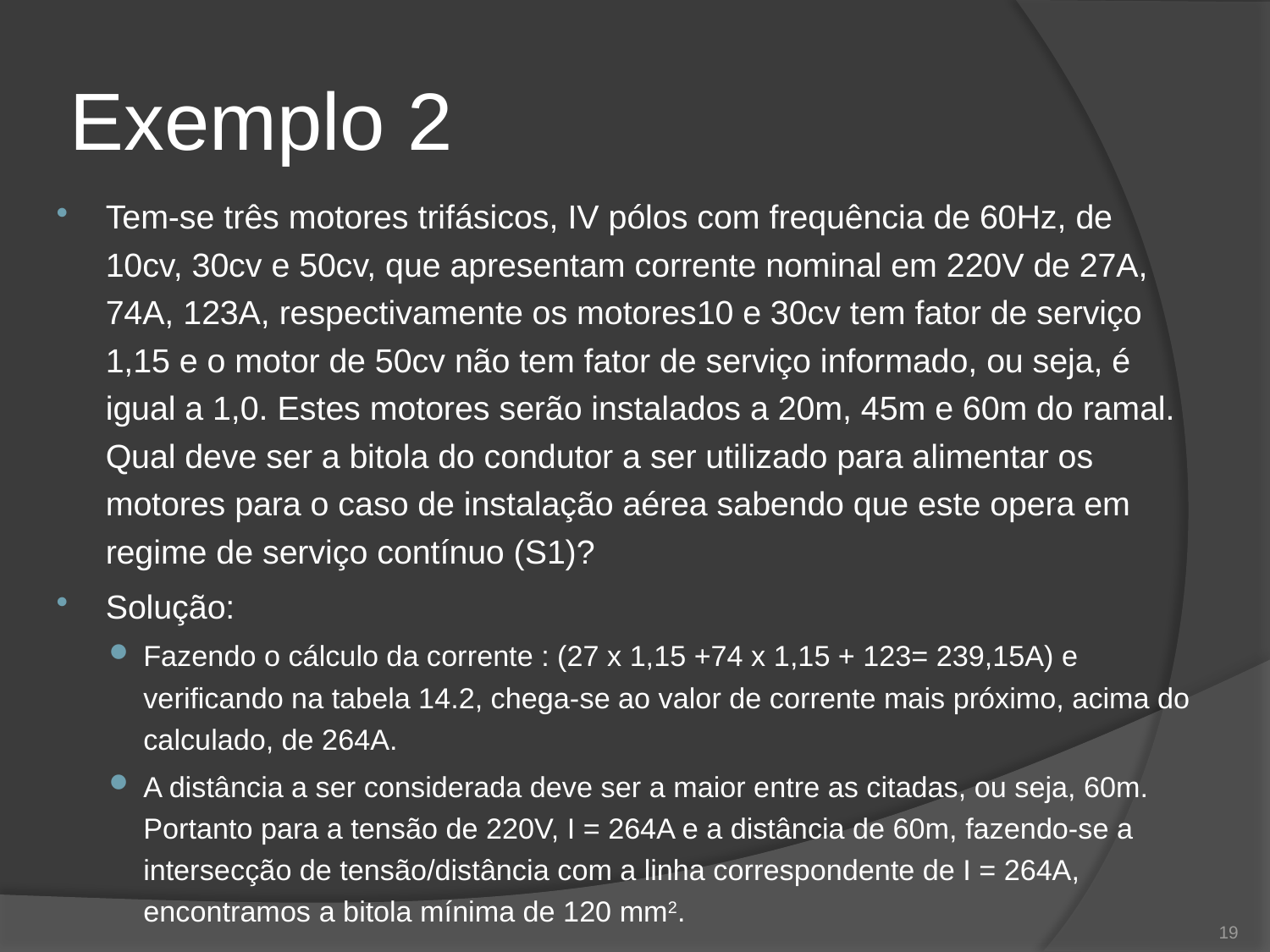

# Exemplo 2
Tem-se três motores trifásicos, IV pólos com frequência de 60Hz, de 10cv, 30cv e 50cv, que apresentam corrente nominal em 220V de 27A, 74A, 123A, respectivamente os motores10 e 30cv tem fator de serviço 1,15 e o motor de 50cv não tem fator de serviço informado, ou seja, é igual a 1,0. Estes motores serão instalados a 20m, 45m e 60m do ramal. Qual deve ser a bitola do condutor a ser utilizado para alimentar os motores para o caso de instalação aérea sabendo que este opera em regime de serviço contínuo (S1)?
Solução:
Fazendo o cálculo da corrente : (27 x 1,15 +74 x 1,15 + 123= 239,15A) e verificando na tabela 14.2, chega-se ao valor de corrente mais próximo, acima do calculado, de 264A.
A distância a ser considerada deve ser a maior entre as citadas, ou seja, 60m. Portanto para a tensão de 220V, I = 264A e a distância de 60m, fazendo-se a intersecção de tensão/distância com a linha correspondente de I = 264A, encontramos a bitola mínima de 120 mm2.
19